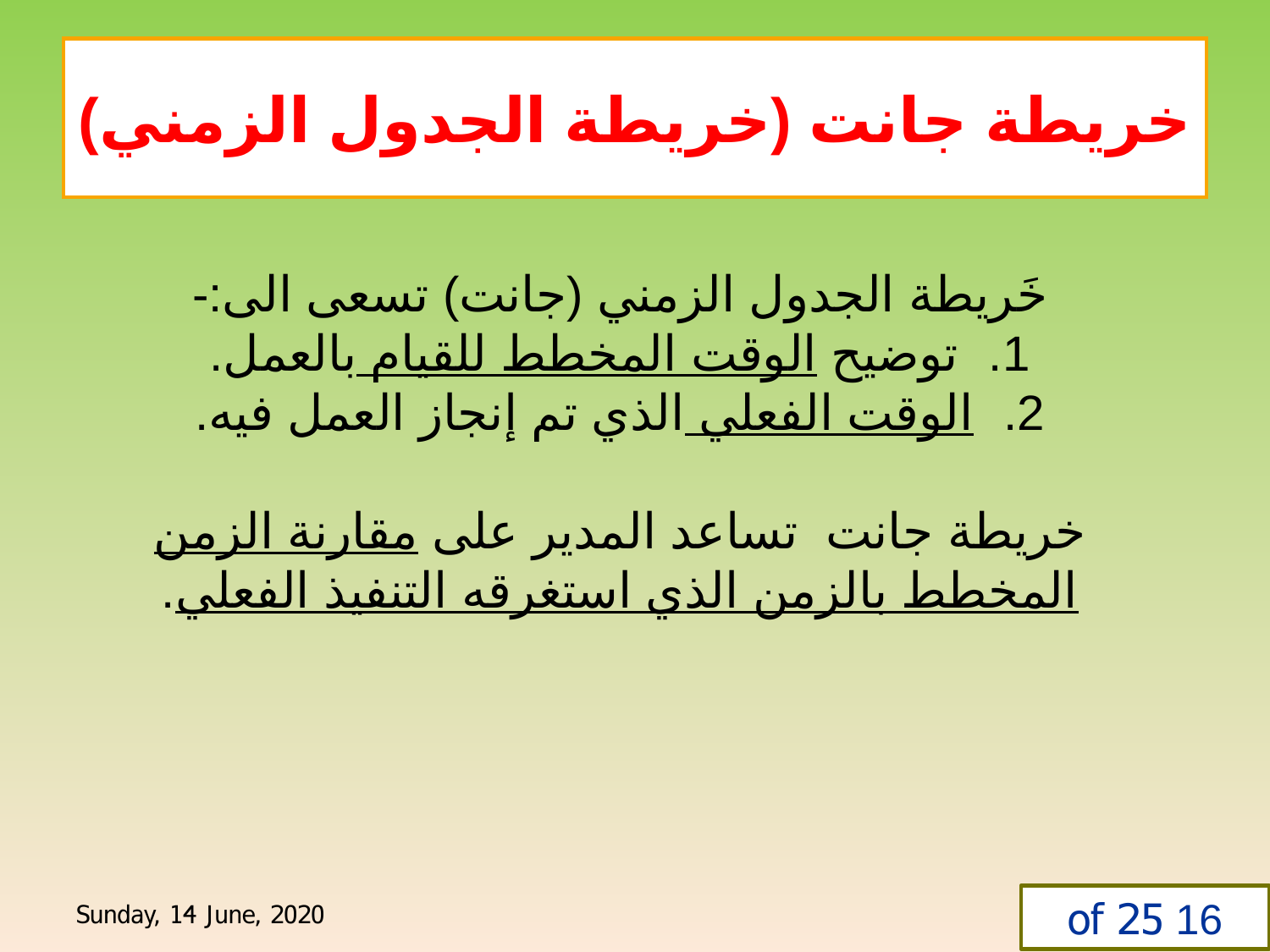

# خريطة جانت (خريطة الجدول الزمني)
خَريطة الجدول الزمني (جانت) تسعى الى:-
توضيح الوقت المخطط للقيام بالعمل.
الوقت الفعلي الذي تم إنجاز العمل فيه.

خريطة جانت  تساعد المدير على مقارنة الزمن المخطط بالزمن الذي استغرقه التنفيذ الفعلي.

Sunday, 14 June, 2020